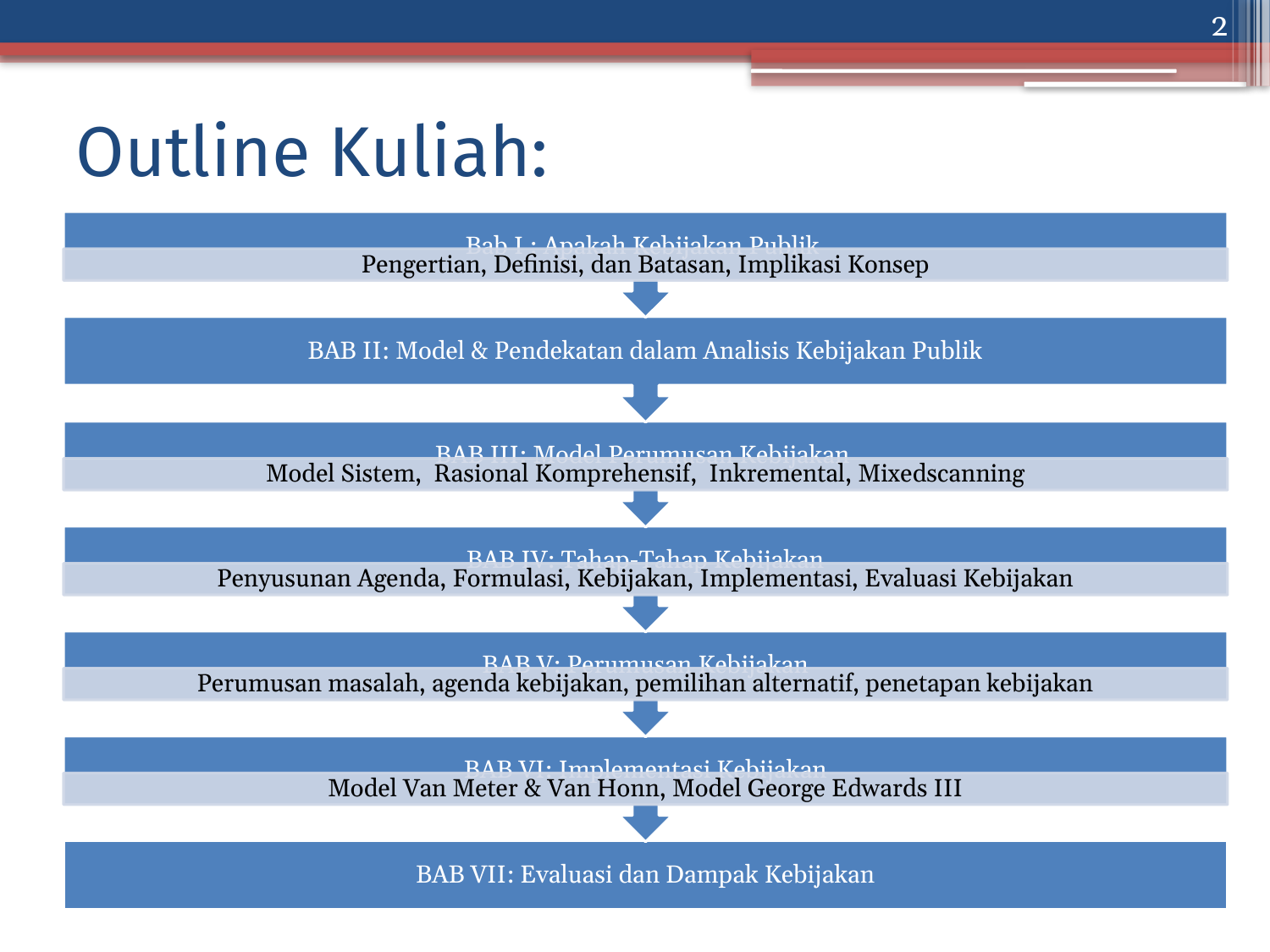

2
# Outline Kuliah:

BAB VII: Evaluasi dan Dampak Kebijakan
BAB VI: Implementasi Kebijakan
Model Van Meter & Van Honn, Model George Edwards III
BAB V: Perumusan Kebijakan
Perumusan masalah, agenda kebijakan, pemilihan alternatif, penetapan kebijakan
BAB IV: Tahap-Tahap Kebijakan
Penyusunan Agenda, Formulasi, Kebijakan, Implementasi, Evaluasi Kebijakan
BAB III: Model Perumusan Kebijakan
Model Sistem,  Rasional Komprehensif,  Inkremental, Mixedscanning
BAB II: Model & Pendekatan dalam Analisis Kebijakan Publik
Bab I : Apakah Kebijakan Publik
Pengertian, Definisi, dan Batasan, Implikasi Konsep